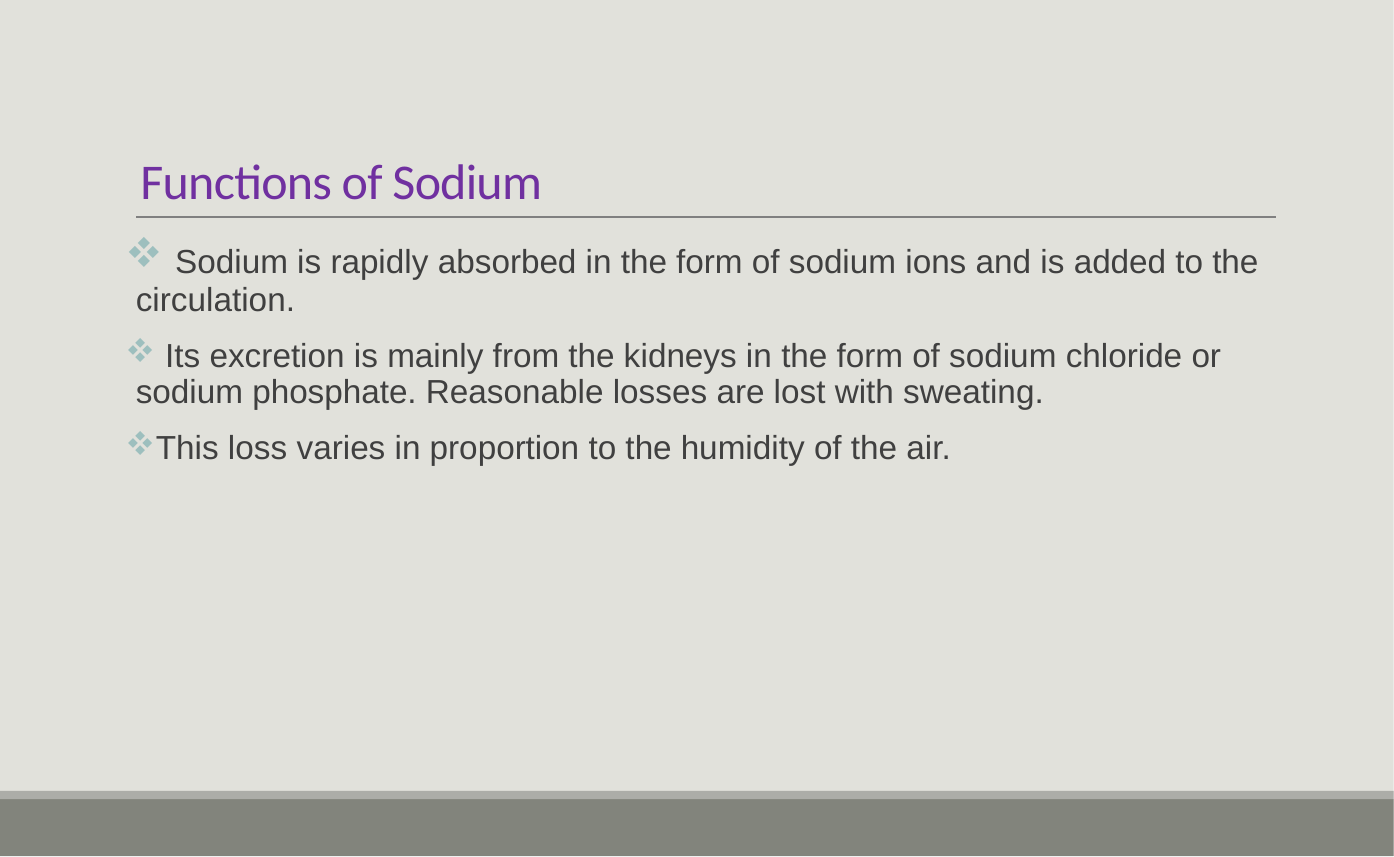

# Functions of Sodium
 Sodium is rapidly absorbed in the form of sodium ions and is added to the circulation.
 Its excretion is mainly from the kidneys in the form of sodium chloride or sodium phosphate. Reasonable losses are lost with sweating.
This loss varies in proportion to the humidity of the air.